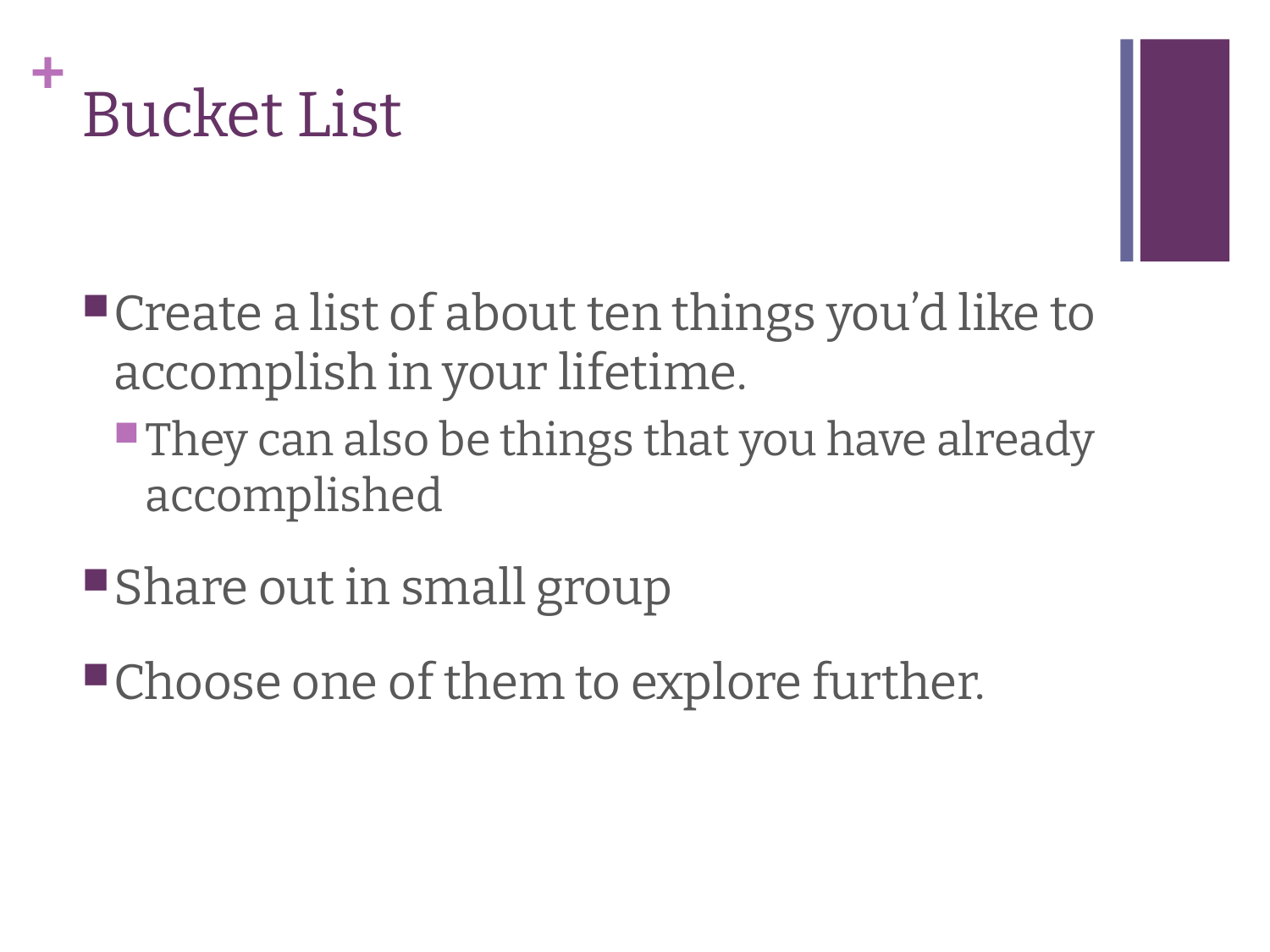

# Bucket List
Create a list of about ten things you’d like to accomplish in your lifetime.
They can also be things that you have already accomplished
Share out in small group
Choose one of them to explore further.